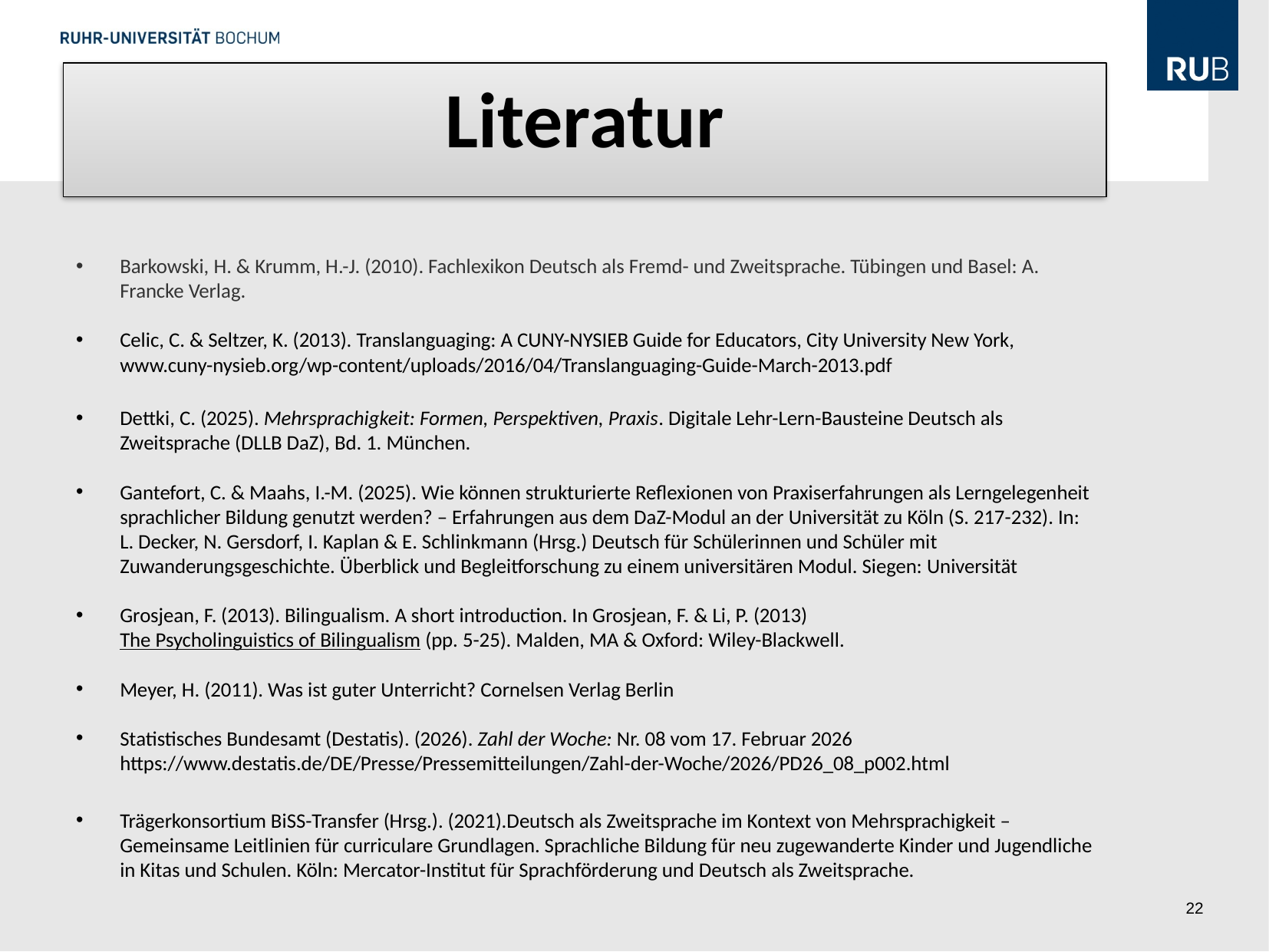

# Literatur

Barkowski, H. & Krumm, H.-J. (2010). Fachlexikon Deutsch als Fremd- und Zweitsprache. Tübingen und Basel: A. Francke Verlag.

Celic, C. & Seltzer, K. (2013). Translanguaging: A CUNY-NYSIEB Guide for Educators, City University New York, www.cuny-nysieb.org/wp-content/uploads/2016/04/Translanguaging-Guide-March-2013.pdf

Dettki, C. (2025). Mehrsprachigkeit: Formen, Perspektiven, Praxis. Digitale Lehr-Lern-Bausteine Deutsch als Zweitsprache (DLLB DaZ), Bd. 1. München.

Gantefort, C. & Maahs, I.-M. (2025). Wie können strukturierte Reflexionen von Praxiserfahrungen als Lerngelegenheit sprachlicher Bildung genutzt werden? – Erfahrungen aus dem DaZ-Modul an der Universität zu Köln (S. 217-232). In: L. Decker, N. Gersdorf, I. Kaplan & E. Schlinkmann (Hrsg.) Deutsch für Schülerinnen und Schüler mit Zuwanderungsgeschichte. Überblick und Begleitforschung zu einem universitären Modul. Siegen: Universität

Grosjean, F. (2013). Bilingualism. A short introduction. In Grosjean, F. & Li, P. (2013) The Psycholinguistics of Bilingualism (pp. 5-25). Malden, MA & Oxford: Wiley-Blackwell.

Meyer, H. (2011). Was ist guter Unterricht? Cornelsen Verlag Berlin

Statistisches Bundesamt (Destatis). (2026). Zahl der Woche: Nr. 08 vom 17. Februar 2026 https://www.destatis.de/DE/Presse/Pressemitteilungen/Zahl-der-Woche/2026/PD26_08_p002.html

Trägerkonsortium BiSS-Transfer (Hrsg.). (2021).Deutsch als Zweitsprache im Kontext von Mehrsprachigkeit – Gemeinsame Leitlinien für curriculare Grundlagen. Sprachliche Bildung für neu zugewanderte Kinder und Jugendliche in Kitas und Schulen. Köln: Mercator-Institut für Sprachförderung und Deutsch als Zweitsprache.